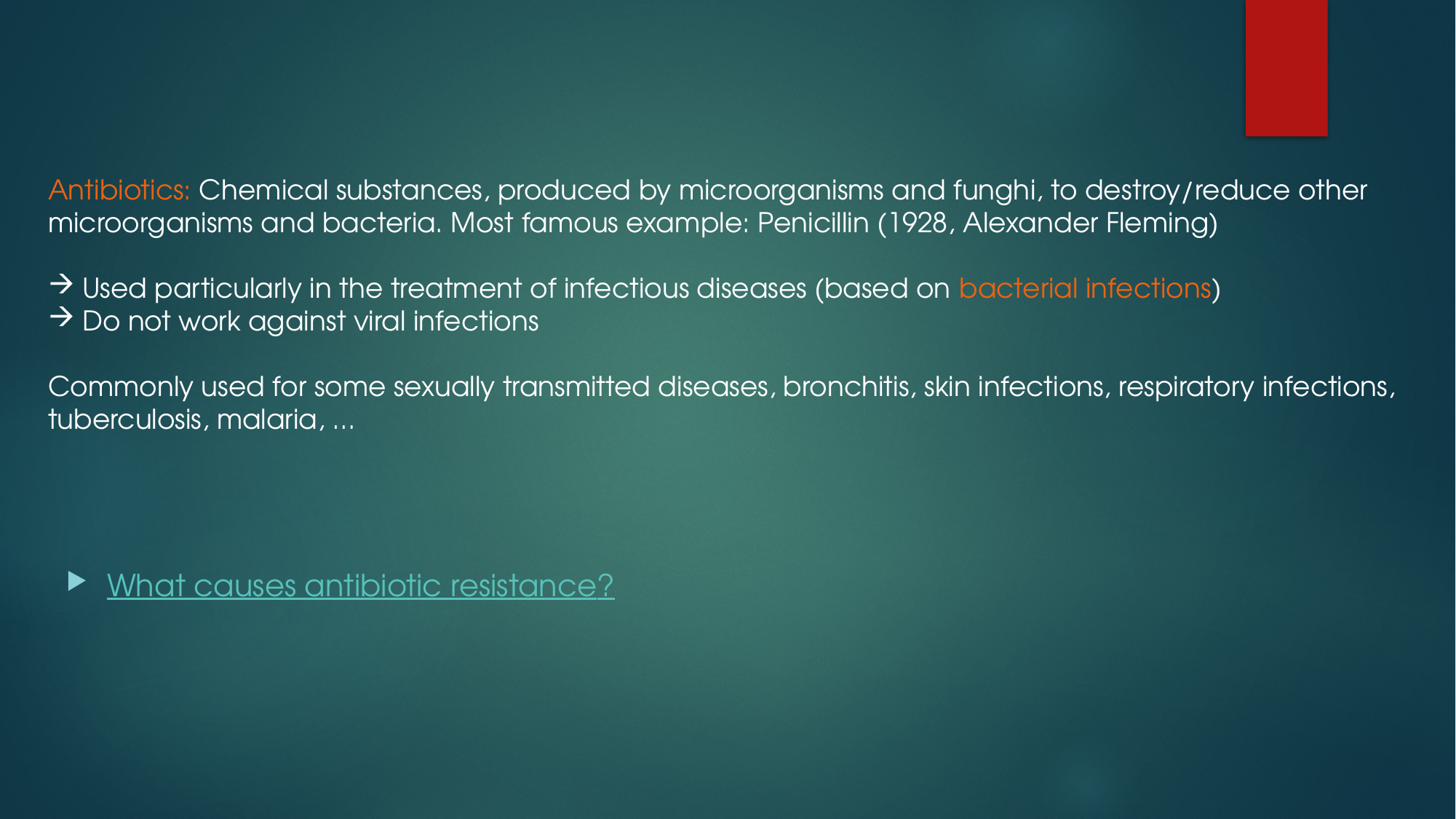

Antibiotics: Chemical substances, produced by microorganisms and funghi, to destroy/reduce other microorganisms and bacteria. Most famous example: Penicillin (1928, Alexander Fleming)

Used particularly in the treatment of infectious diseases (based on bacterial infections)
Do not work against viral infections

Commonly used for some sexually transmitted diseases, bronchitis, skin infections, respiratory infections, tuberculosis, malaria, …

What causes antibiotic resistance?